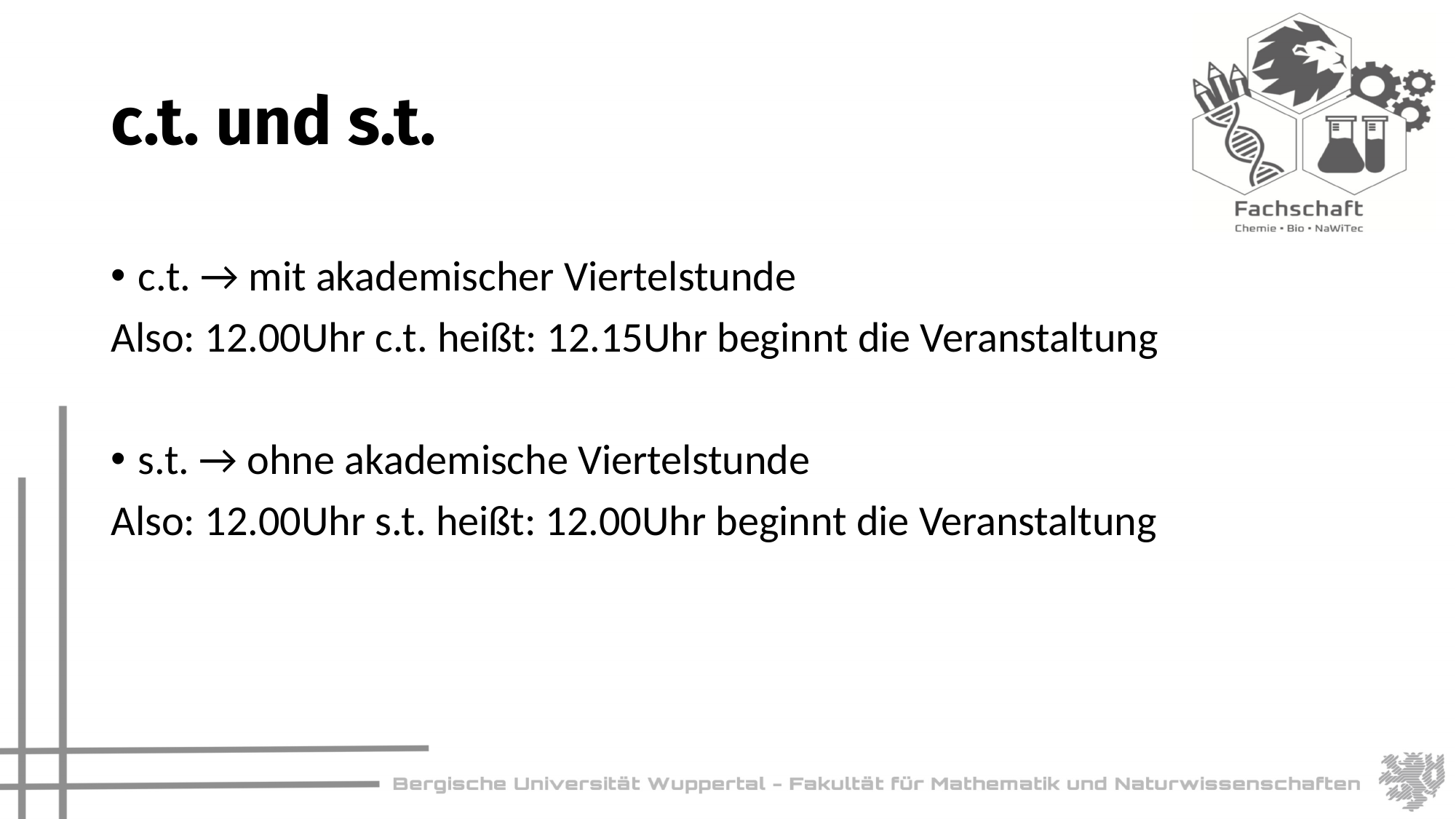

# c.t. und s.t.
c.t. → mit akademischer Viertelstunde
Also: 12.00Uhr c.t. heißt: 12.15Uhr beginnt die Veranstaltung

s.t. → ohne akademische Viertelstunde
Also: 12.00Uhr s.t. heißt: 12.00Uhr beginnt die Veranstaltung